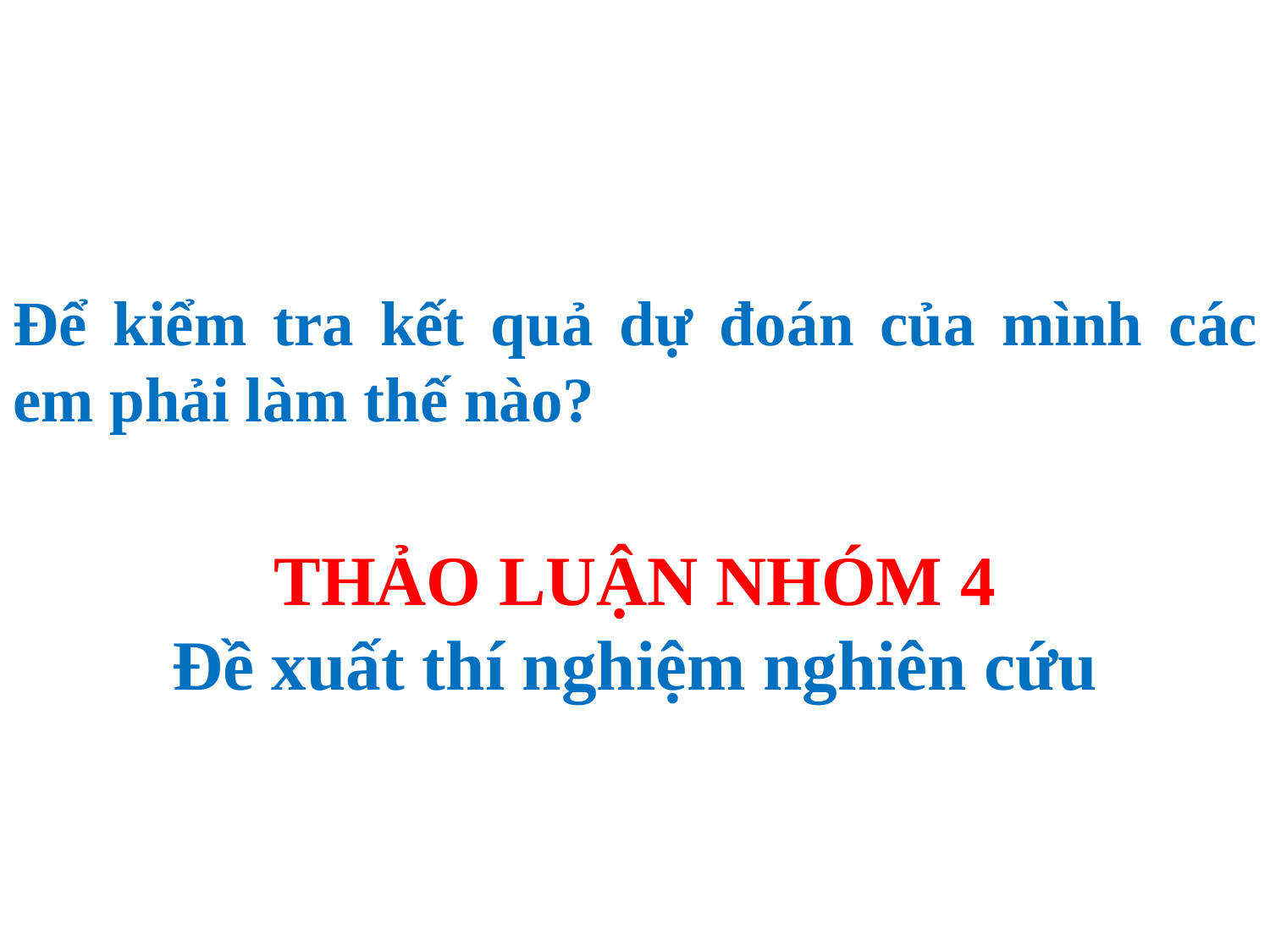

Để kiểm tra kết quả dự đoán của mình các em phải làm thế nào?

THẢO LUẬN NHÓM 4
Đề xuất thí nghiệm nghiên cứu